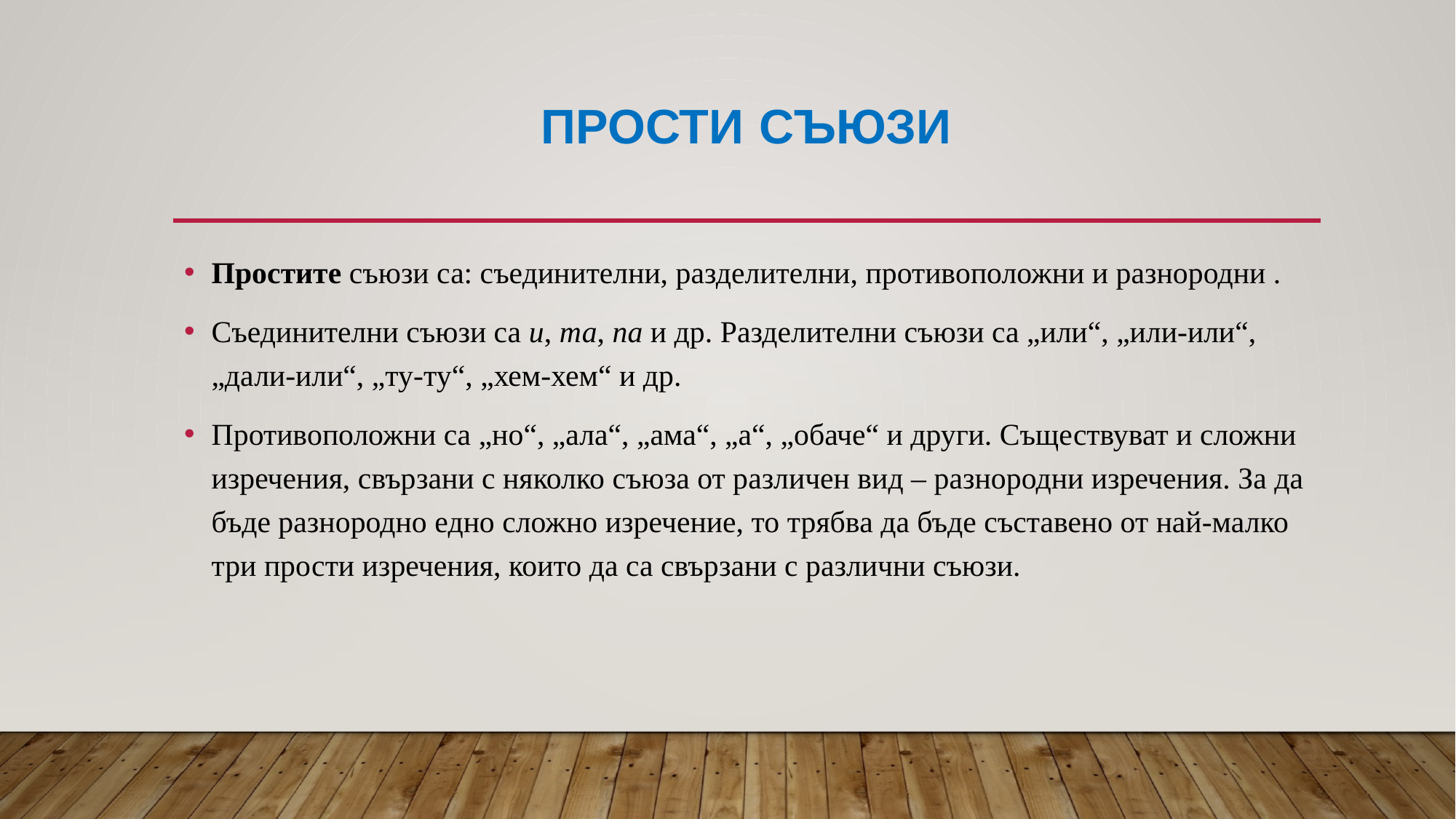

# Прости съюзи
Простите съюзи са: съединителни, разделителни, противоположни и разнородни .
Съединителни съюзи са и, та, па и др. Разделителни съюзи са „или“, „или-или“, „дали-или“, „ту-ту“, „хем-хем“ и др.
Противоположни са „но“, „ала“, „ама“, „а“, „обаче“ и други. Съществуват и сложни изречения, свързани с няколко съюза от различен вид – разнородни изречения. За да бъде разнородно едно сложно изречение, то трябва да бъде съставено от най-малко три прости изречения, които да са свързани с различни съюзи.